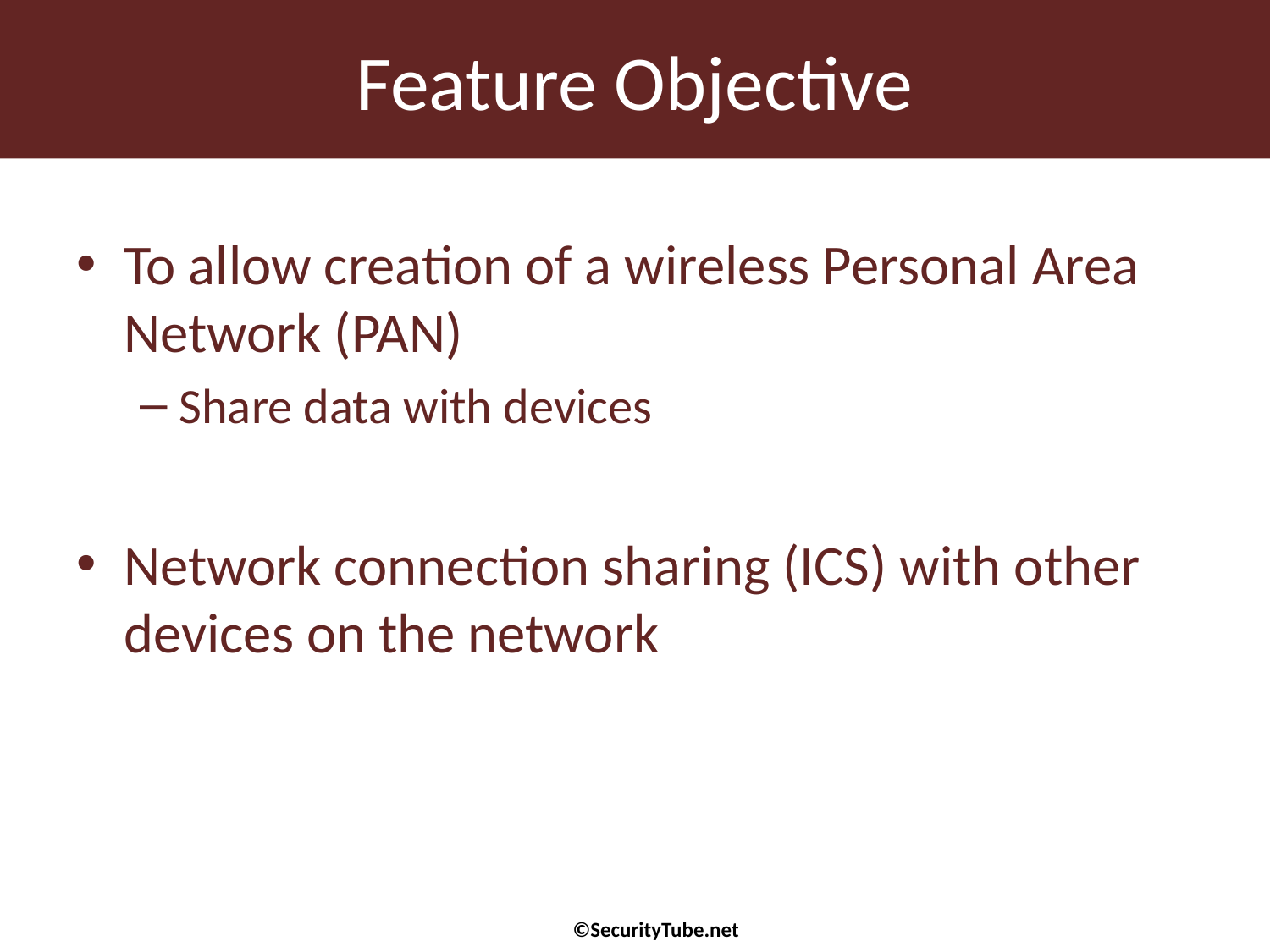

# Feature Objective
To allow creation of a wireless Personal Area Network (PAN)
Share data with devices

Network connection sharing (ICS) with other devices on the network